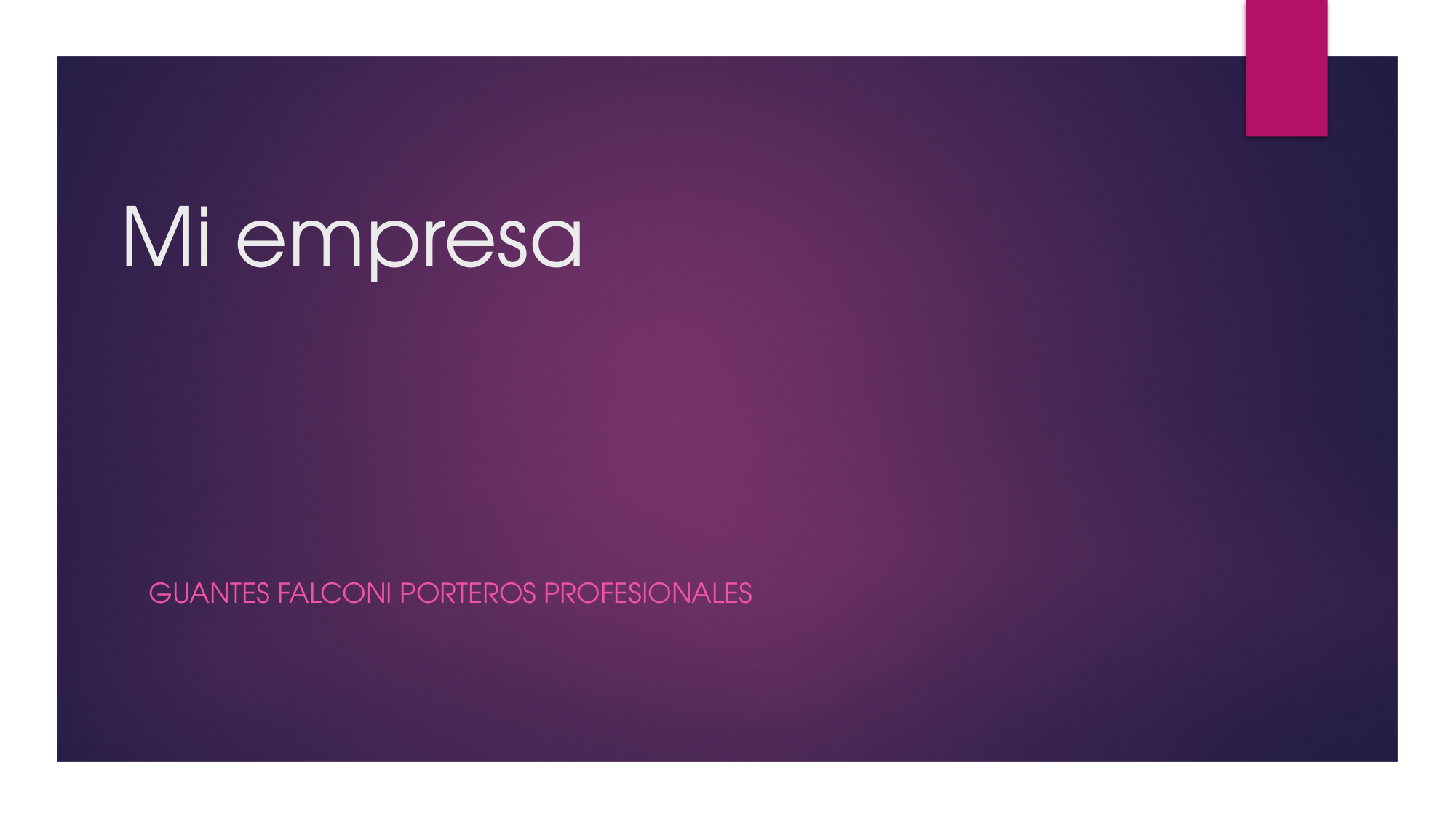

# Mi empresa
Guantes falconi porteros profesionales